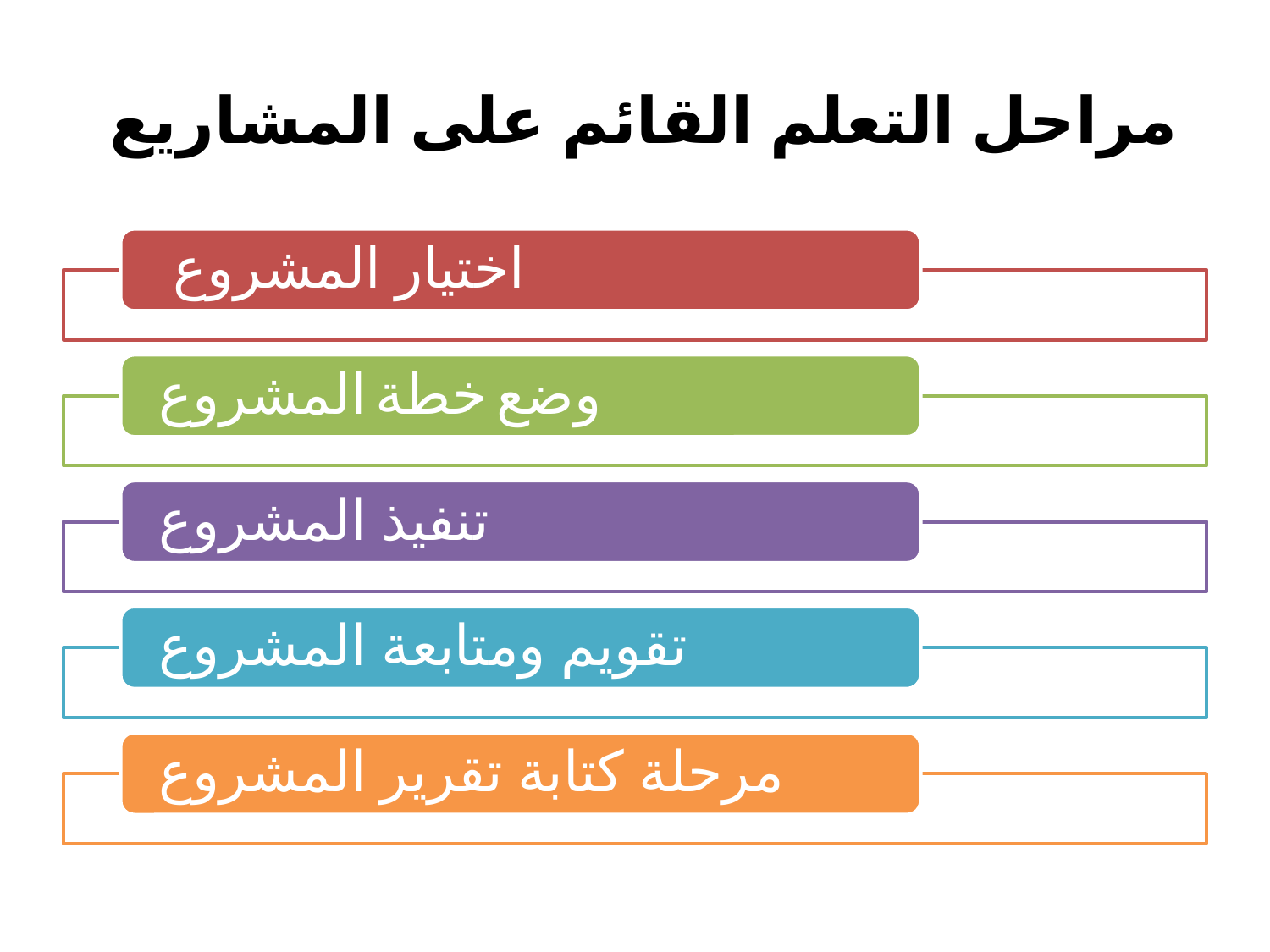

# مراحل التعلم القائم على المشاريع
اختيار المشروع
وضع خطة المشروع
تنفيذ المشروع
تقويم ومتابعة المشروع
مرحلة كتابة تقرير المشروع